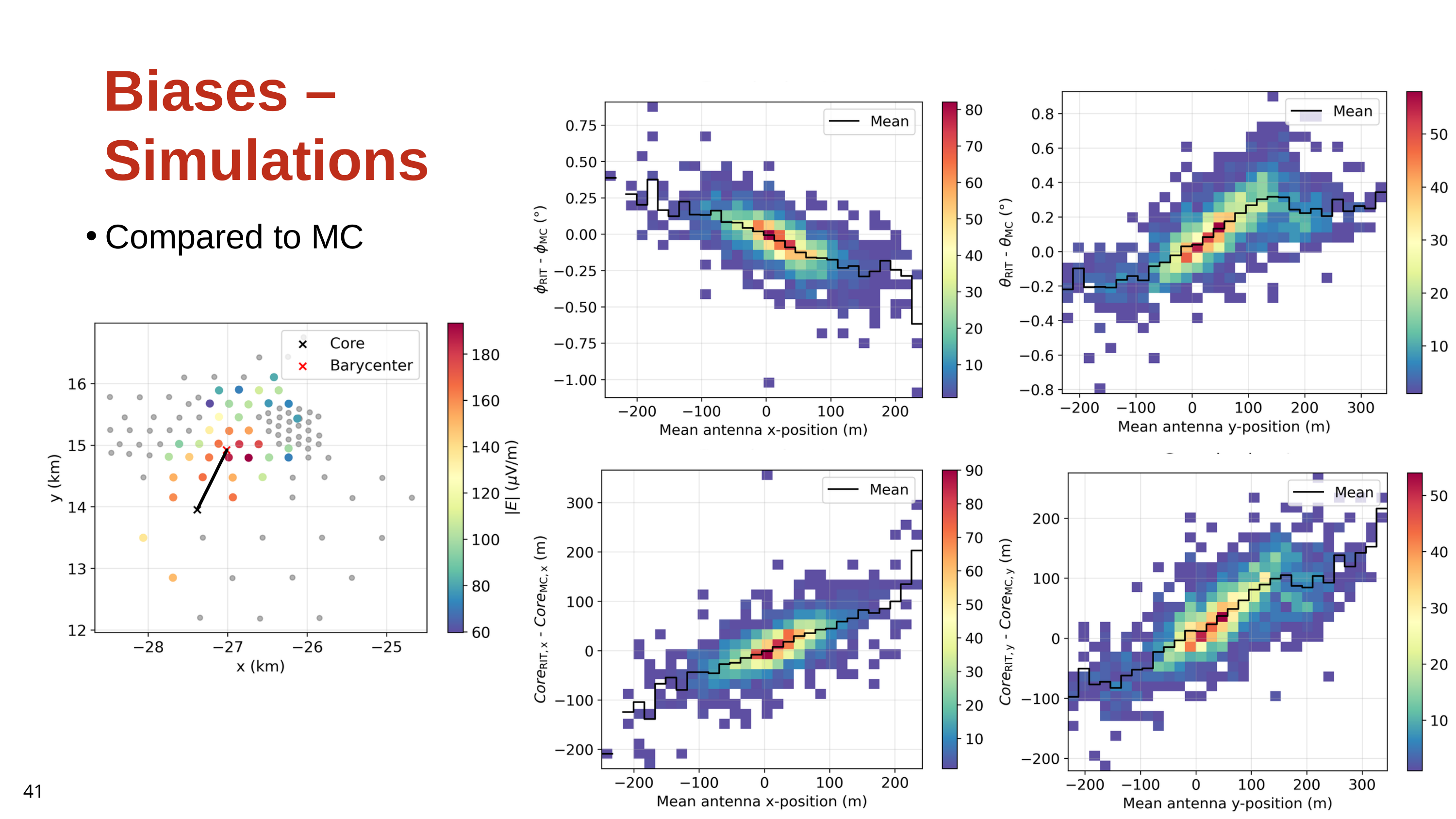

Biases – Simulations

Compared to MC

41